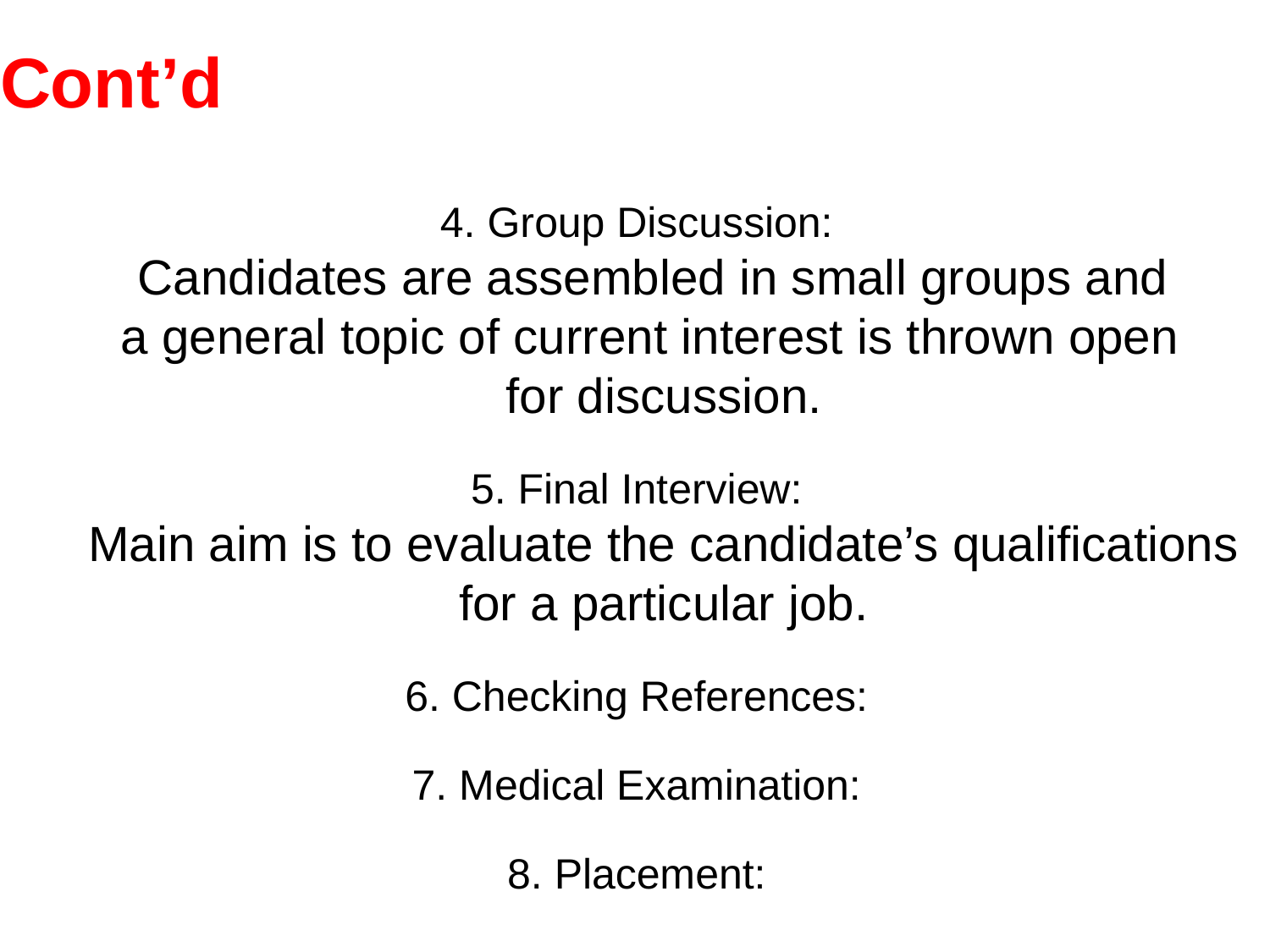

Cont’d
4. Group Discussion:
    Candidates are assembled in small groups and
   a general topic of current interest is thrown open
    for discussion.

5. Final Interview:
    Main aim is to evaluate the candidate’s qualifications
    for a particular job.

6. Checking References:

7. Medical Examination:

8. Placement: